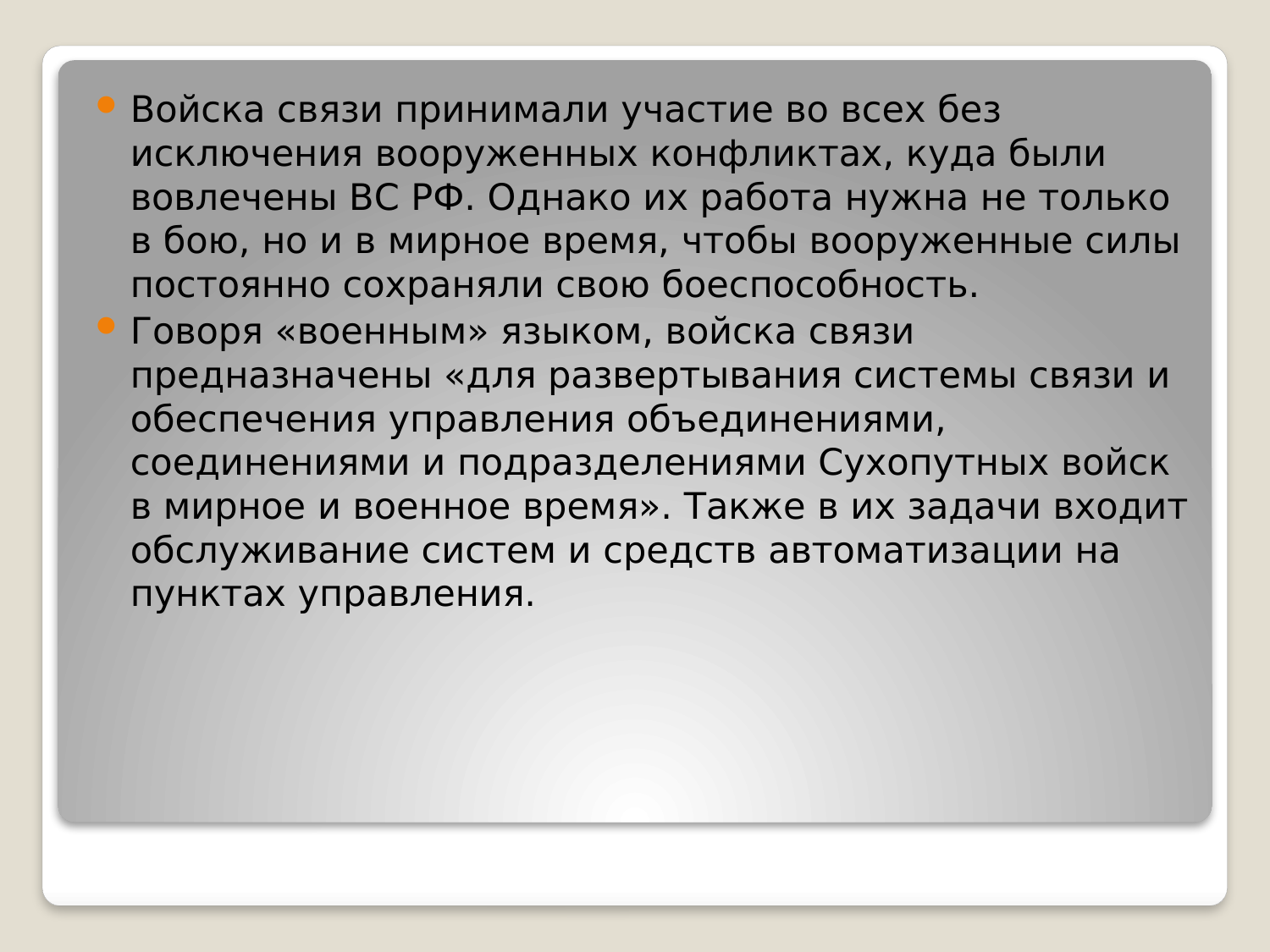

Войска связи принимали участие во всех без исключения вооруженных конфликтах, куда были вовлечены ВС РФ. Однако их работа нужна не только в бою, но и в мирное время, чтобы вооруженные силы постоянно сохраняли свою боеспособность.
Говоря «военным» языком, войска связи предназначены «для развертывания системы связи и обеспечения управления объединениями, соединениями и подразделениями Сухопутных войск в мирное и военное время». Также в их задачи входит обслуживание систем и средств автоматизации на пунктах управления.

#